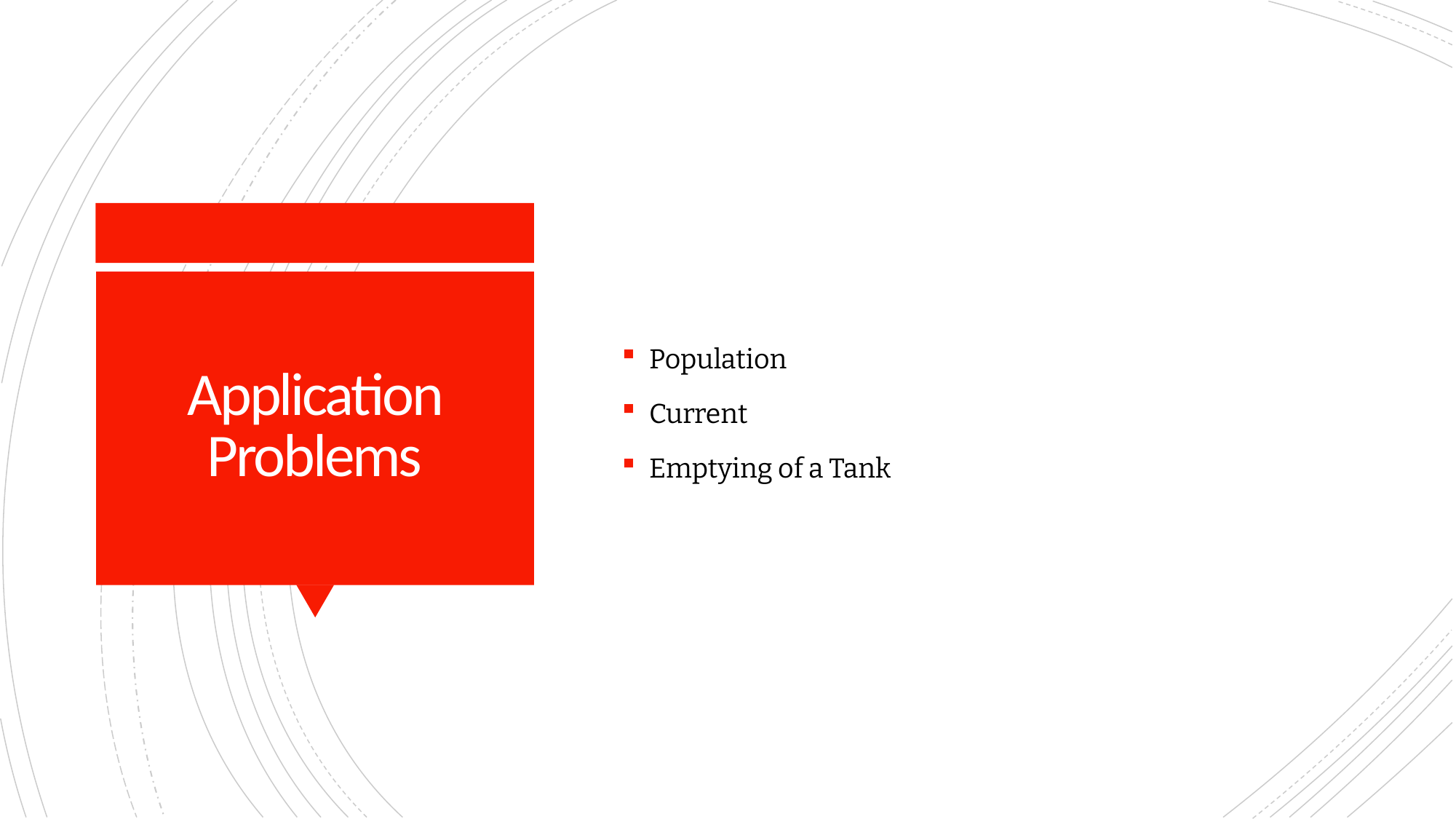

Population
Current
Emptying of a Tank
# Application Problems